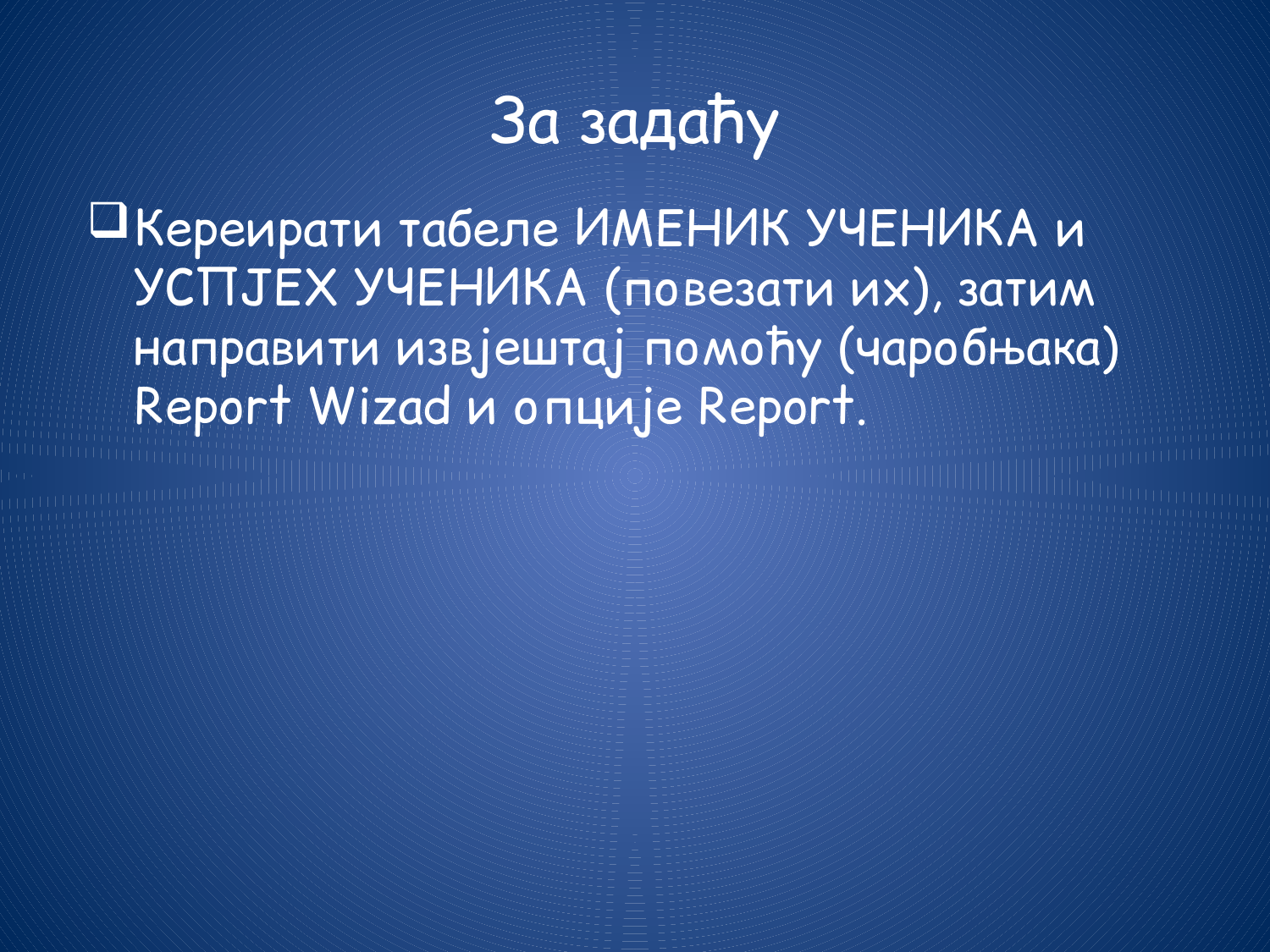

# За задаћу
Кереирати табелe ИМЕНИК УЧЕНИКА и УСПЈЕХ УЧЕНИКА (повезати их), затим направити извјештај помоћу (чаробњака) Report Wizad и опције Report.